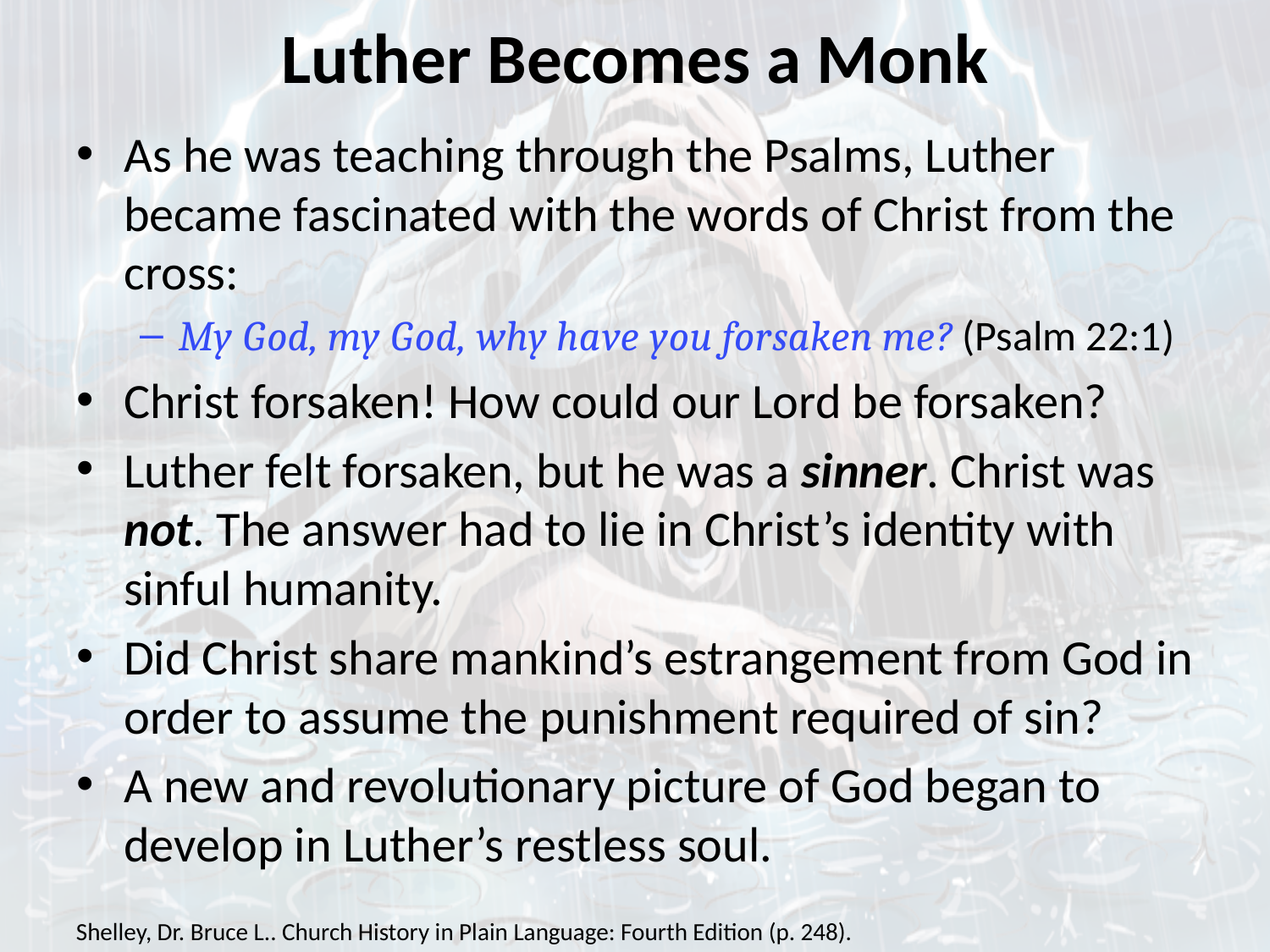

# Luther Becomes a Monk
As he was teaching through the Psalms, Luther became fascinated with the words of Christ from the cross:
My God, my God, why have you forsaken me? (Psalm 22:1)
Christ forsaken! How could our Lord be forsaken?
Luther felt forsaken, but he was a sinner. Christ was not. The answer had to lie in Christ’s identity with sinful humanity.
Did Christ share mankind’s estrangement from God in order to assume the punishment required of sin?
A new and revolutionary picture of God began to develop in Luther’s restless soul.

Shelley, Dr. Bruce L.. Church History in Plain Language: Fourth Edition (p. 248).